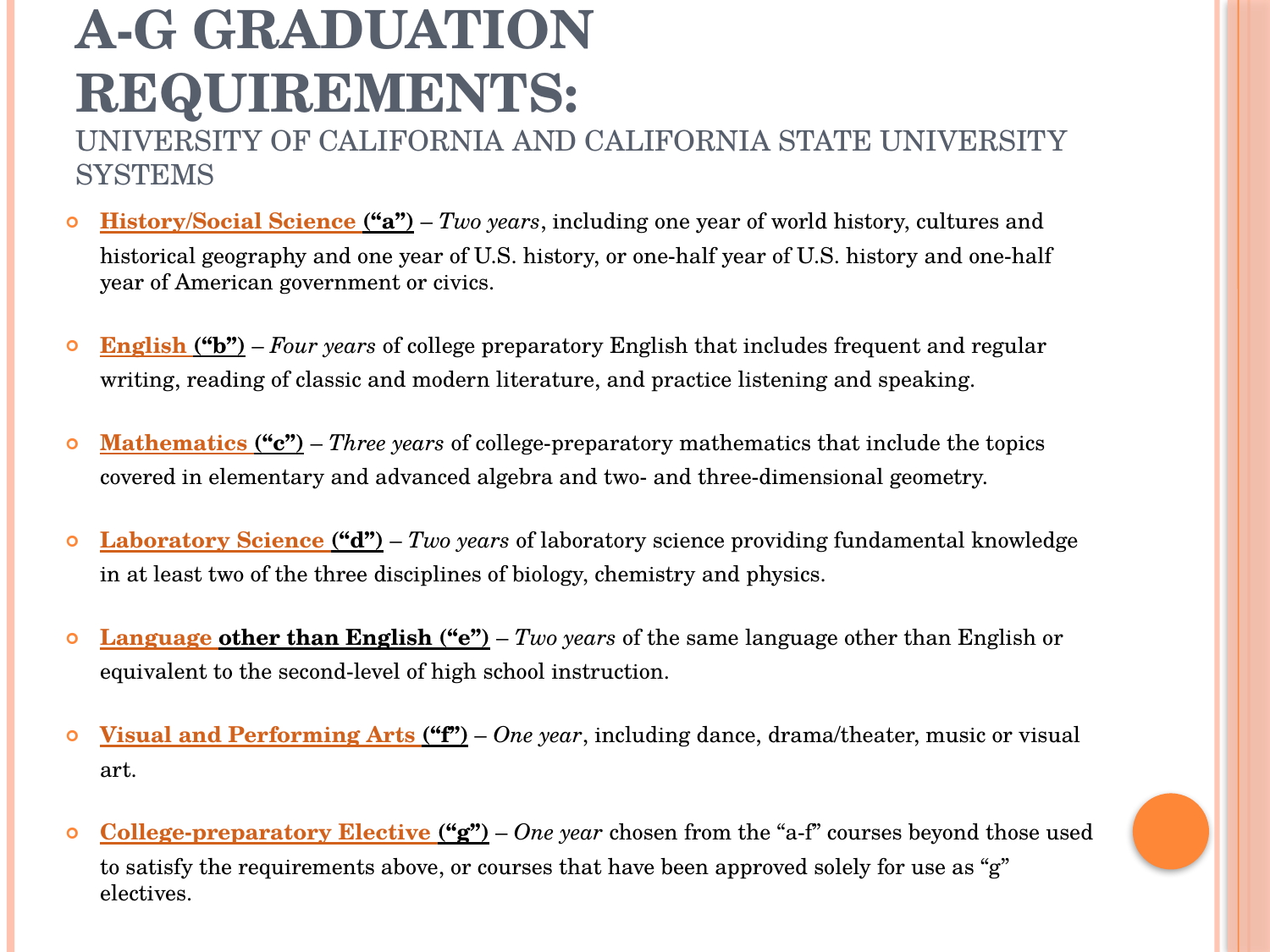

# A-G Graduation Requirements: University of California and California State University systems
History/Social Science (“a”) – Two years, including one year of world history, cultures and historical geography and one year of U.S. history, or one-half year of U.S. history and one-half year of American government or civics.

English (“b”) – Four years of college preparatory English that includes frequent and regular writing, reading of classic and modern literature, and practice listening and speaking.

Mathematics (“c”) – Three years of college-preparatory mathematics that include the topics covered in elementary and advanced algebra and two- and three-dimensional geometry.

Laboratory Science (“d”) – Two years of laboratory science providing fundamental knowledge in at least two of the three disciplines of biology, chemistry and physics.

Language other than English (“e”) – Two years of the same language other than English or equivalent to the second-level of high school instruction.

Visual and Performing Arts (“f”) – One year, including dance, drama/theater, music or visual art.

College-preparatory Elective (“g”) – One year chosen from the “a-f” courses beyond those used to satisfy the requirements above, or courses that have been approved solely for use as “g” electives.